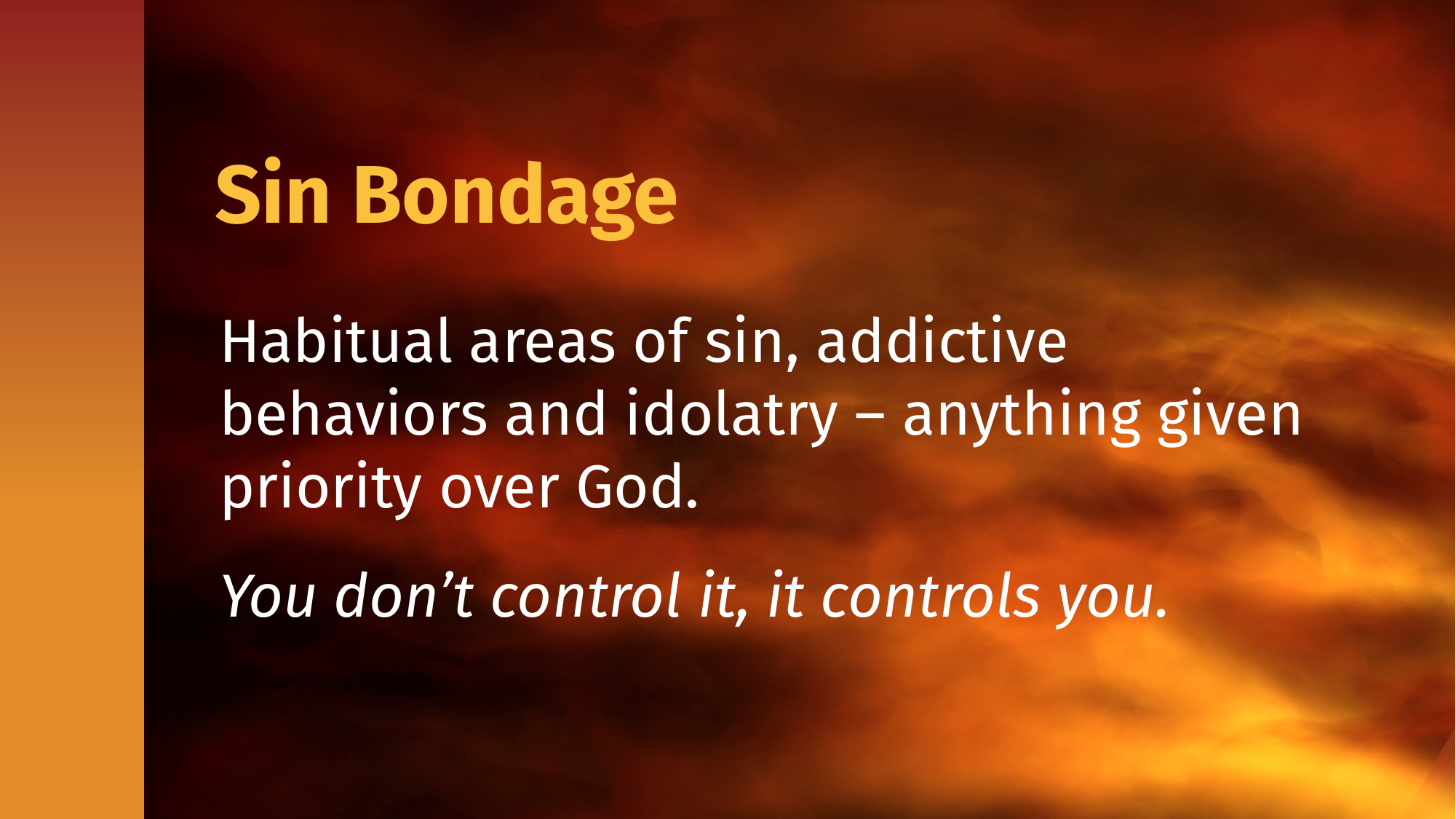

# Sin Bondage
Habitual areas of sin, addictive behaviors and idolatry – anything given priority over God.
You don’t control it, it controls you.